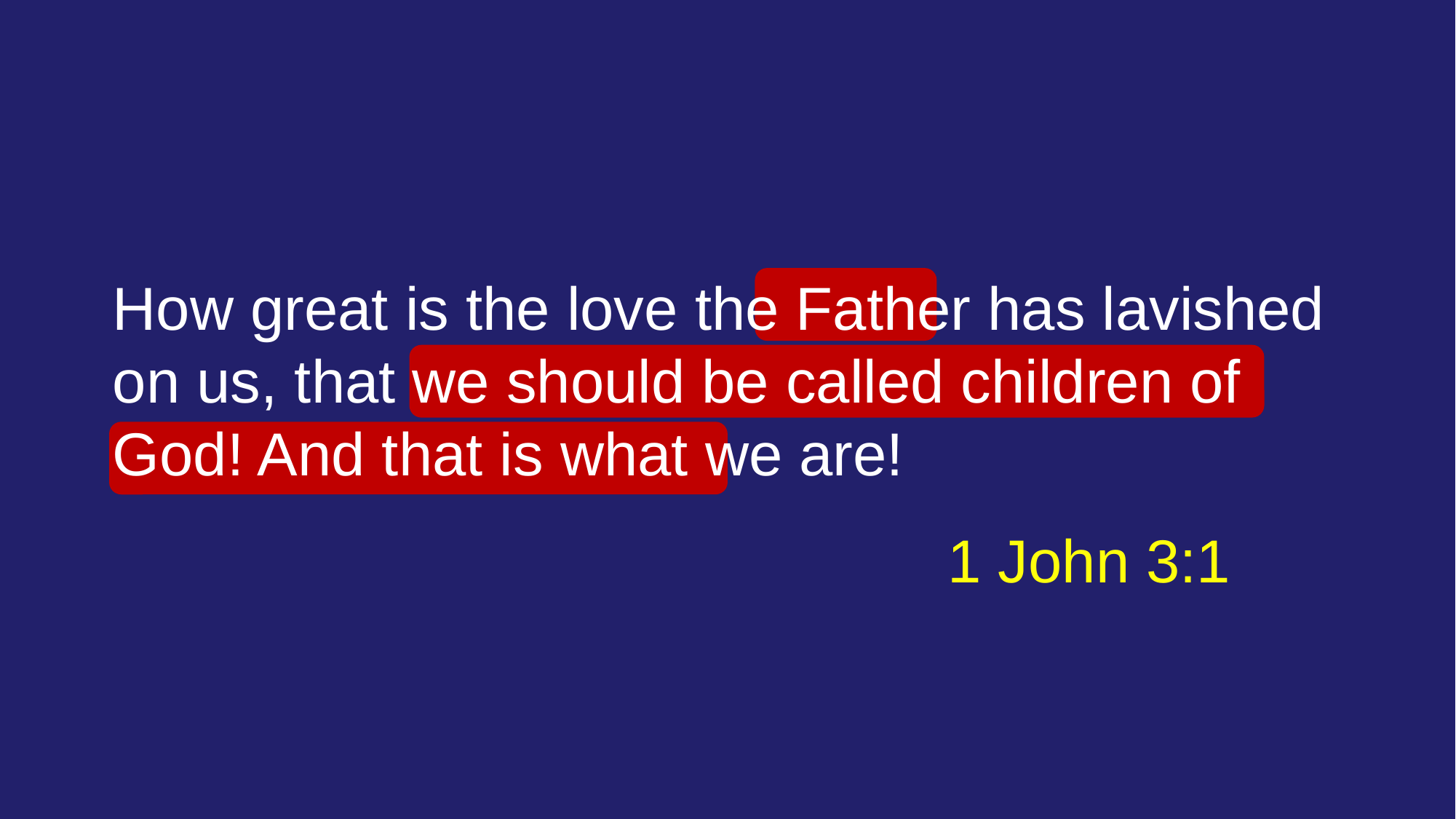

How great is the love the Father has lavished on us, that we should be called children of God! And that is what we are!

# 1 John 3:1